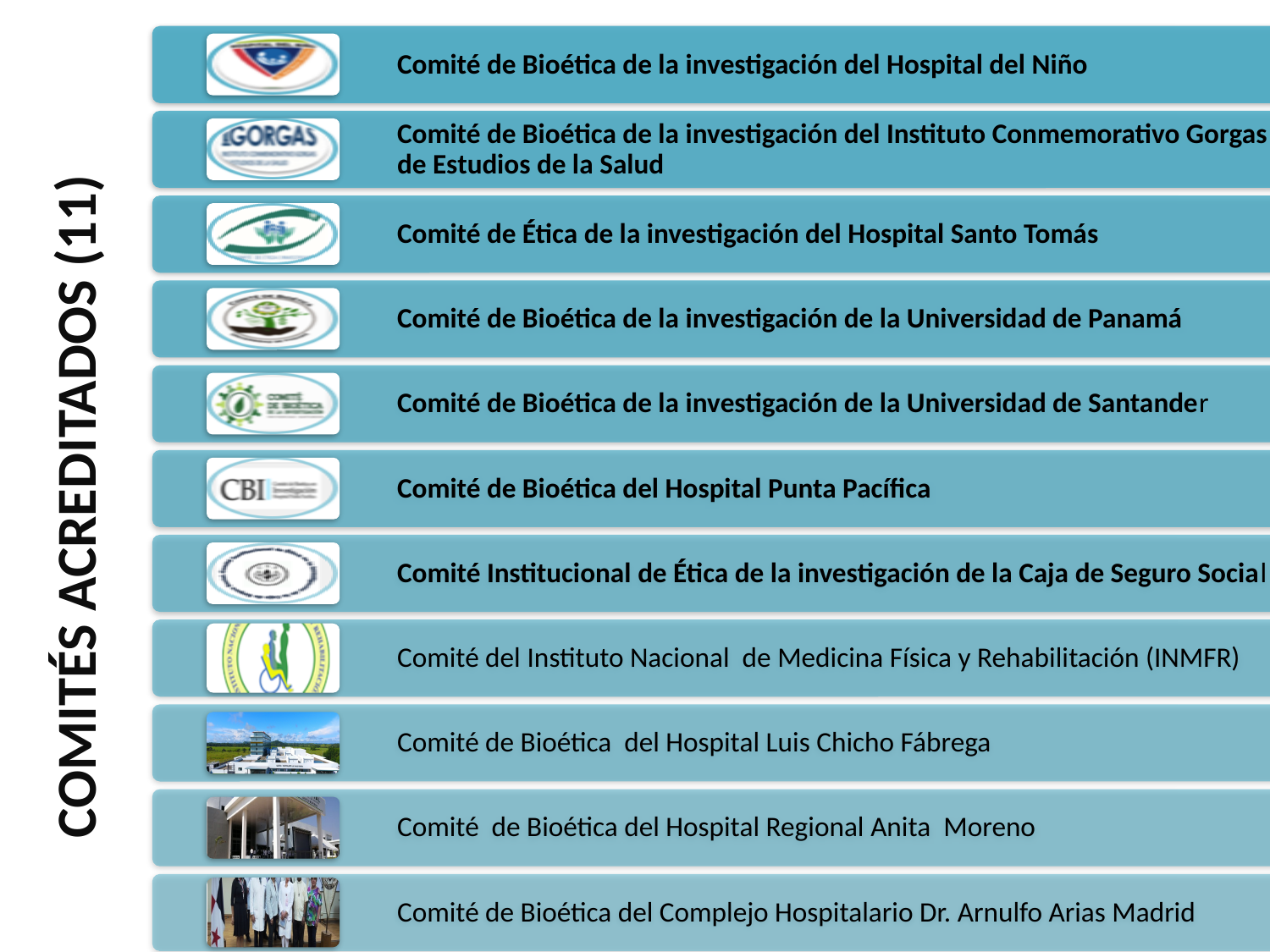

Comité de Bioética de la investigación del Hospital del Niño
Comité de Bioética de la investigación del Instituto Conmemorativo Gorgas de Estudios de la Salud
Comité de Ética de la investigación del Hospital Santo Tomás
Comité de Bioética de la investigación de la Universidad de Panamá
Comité de Bioética de la investigación de la Universidad de Santander
Comité de Bioética del Hospital Punta Pacífica
Comité Institucional de Ética de la investigación de la Caja de Seguro Social
Comité del Instituto Nacional  de Medicina Física y Rehabilitación (INMFR)
Comité de Bioética  del Hospital Luis Chicho Fábrega
Comité  de Bioética del Hospital Regional Anita  Moreno
Comité de Bioética del Complejo Hospitalario Dr. Arnulfo Arias Madrid
COMITÉS ACREDITADOS (11)